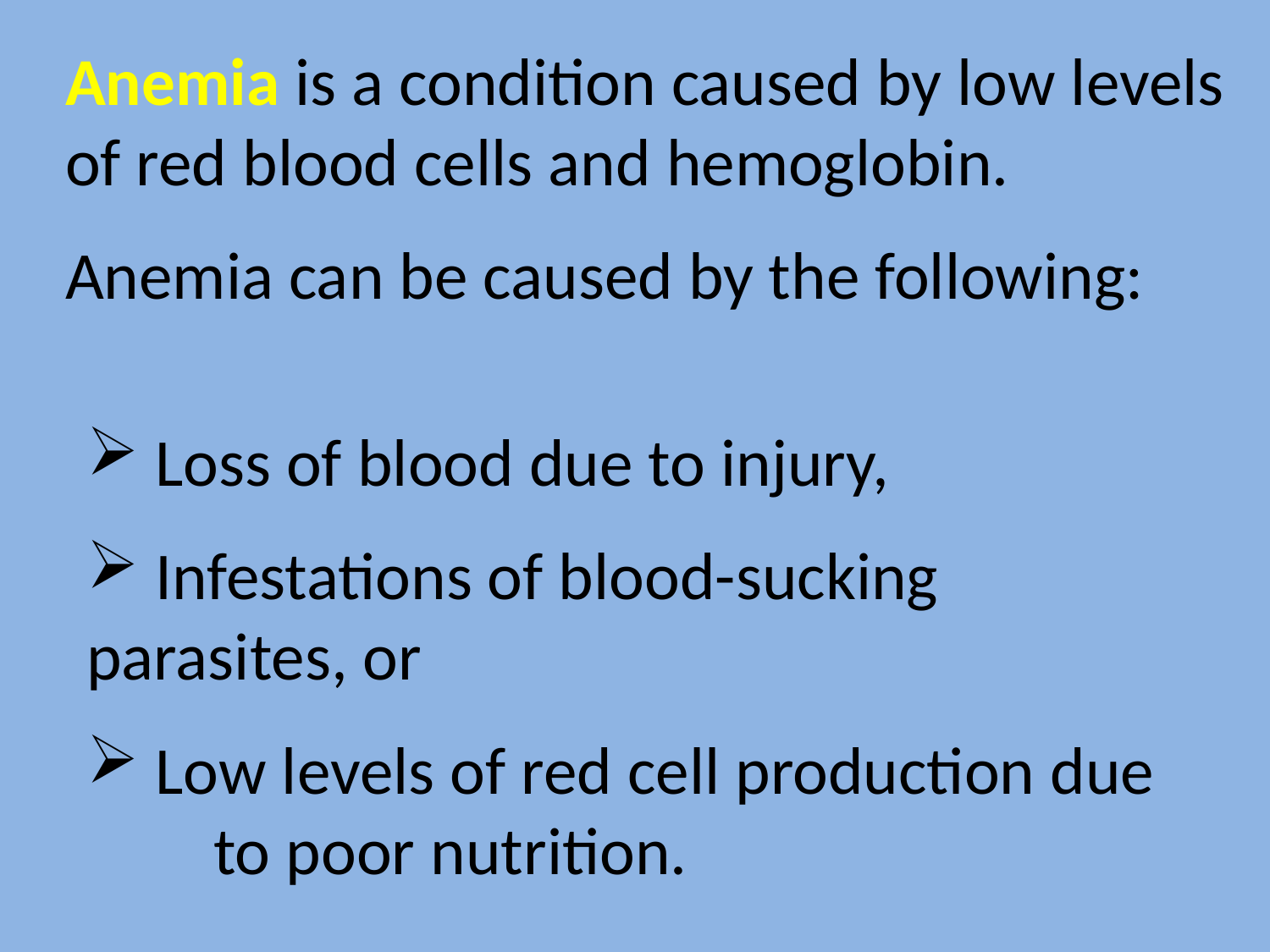

Anemia is a condition caused by low levels of red blood cells and hemoglobin.
Anemia can be caused by the following:
 Loss of blood due to injury,
 Infestations of blood-sucking 	parasites, or
 Low levels of red cell production due 	to poor nutrition.